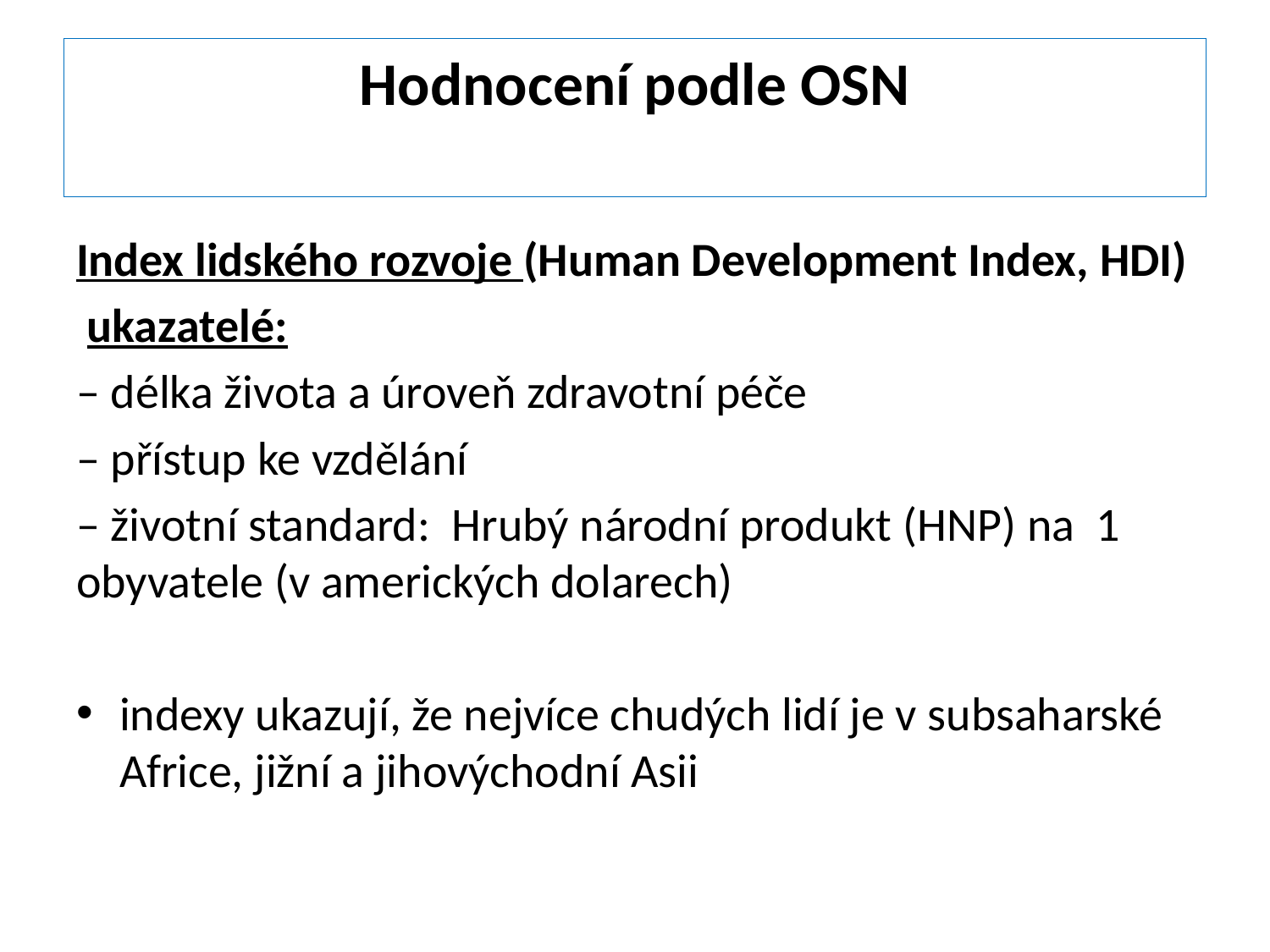

# Hodnocení podle OSN
Index lidského rozvoje (Human Development Index, HDI)
 ukazatelé:
– délka života a úroveň zdravotní péče
– přístup ke vzdělání
– životní standard:  Hrubý národní produkt (HNP) na  1 obyvatele (v amerických dolarech)

indexy ukazují, že nejvíce chudých lidí je v subsaharské Africe, jižní a jihovýchodní Asii